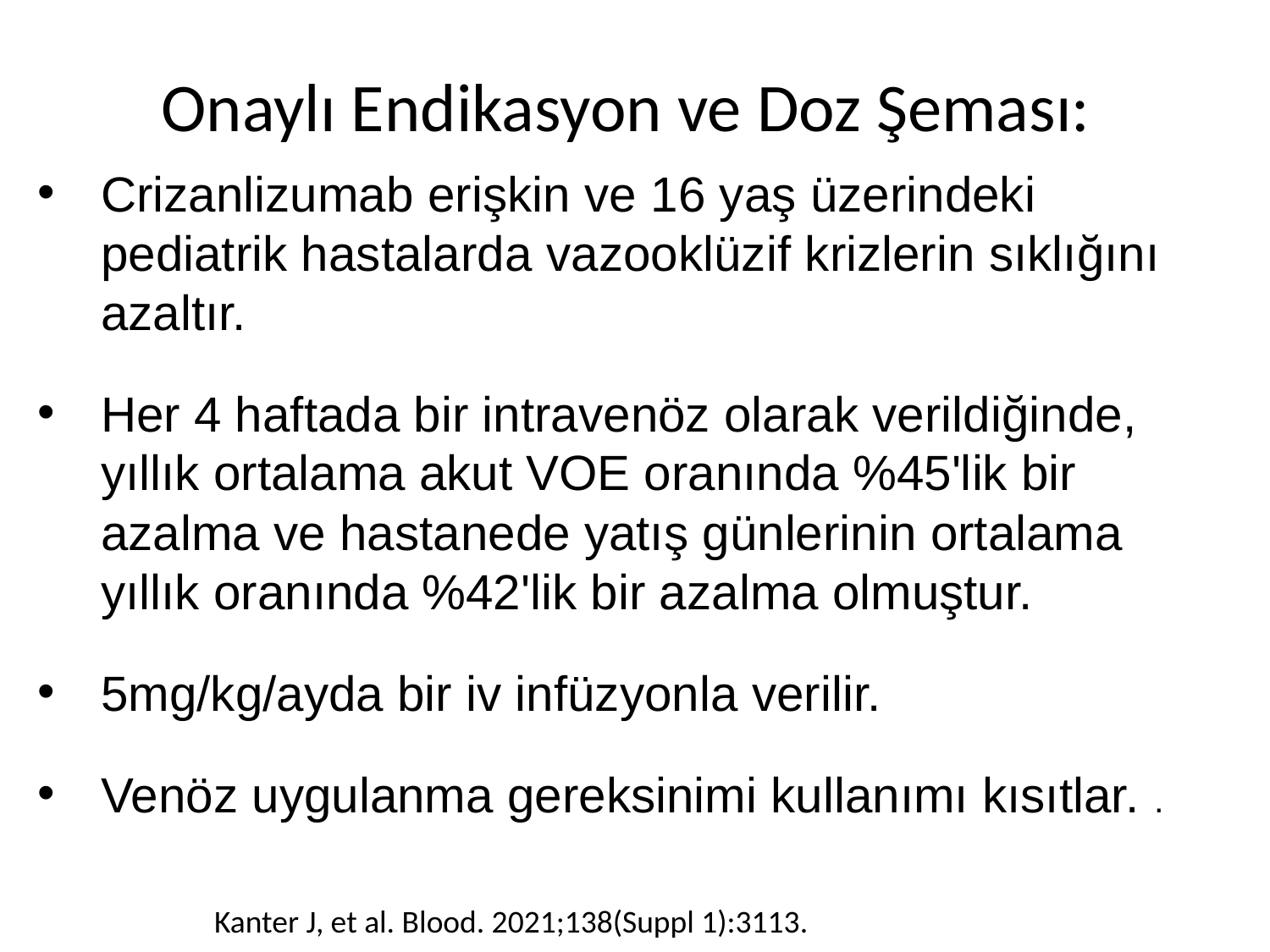

# Onaylı Endikasyon ve Doz Şeması:
Crizanlizumab erişkin ve 16 yaş üzerindeki pediatrik hastalarda vazooklüzif krizlerin sıklığını azaltır.
Her 4 haftada bir intravenöz olarak verildiğinde, yıllık ortalama akut VOE oranında %45'lik bir azalma ve hastanede yatış günlerinin ortalama yıllık oranında %42'lik bir azalma olmuştur.
5mg/kg/ayda bir iv infüzyonla verilir.
Venöz uygulanma gereksinimi kullanımı kısıtlar. .
Kanter J, et al. Blood. 2021;138(Suppl 1):3113.